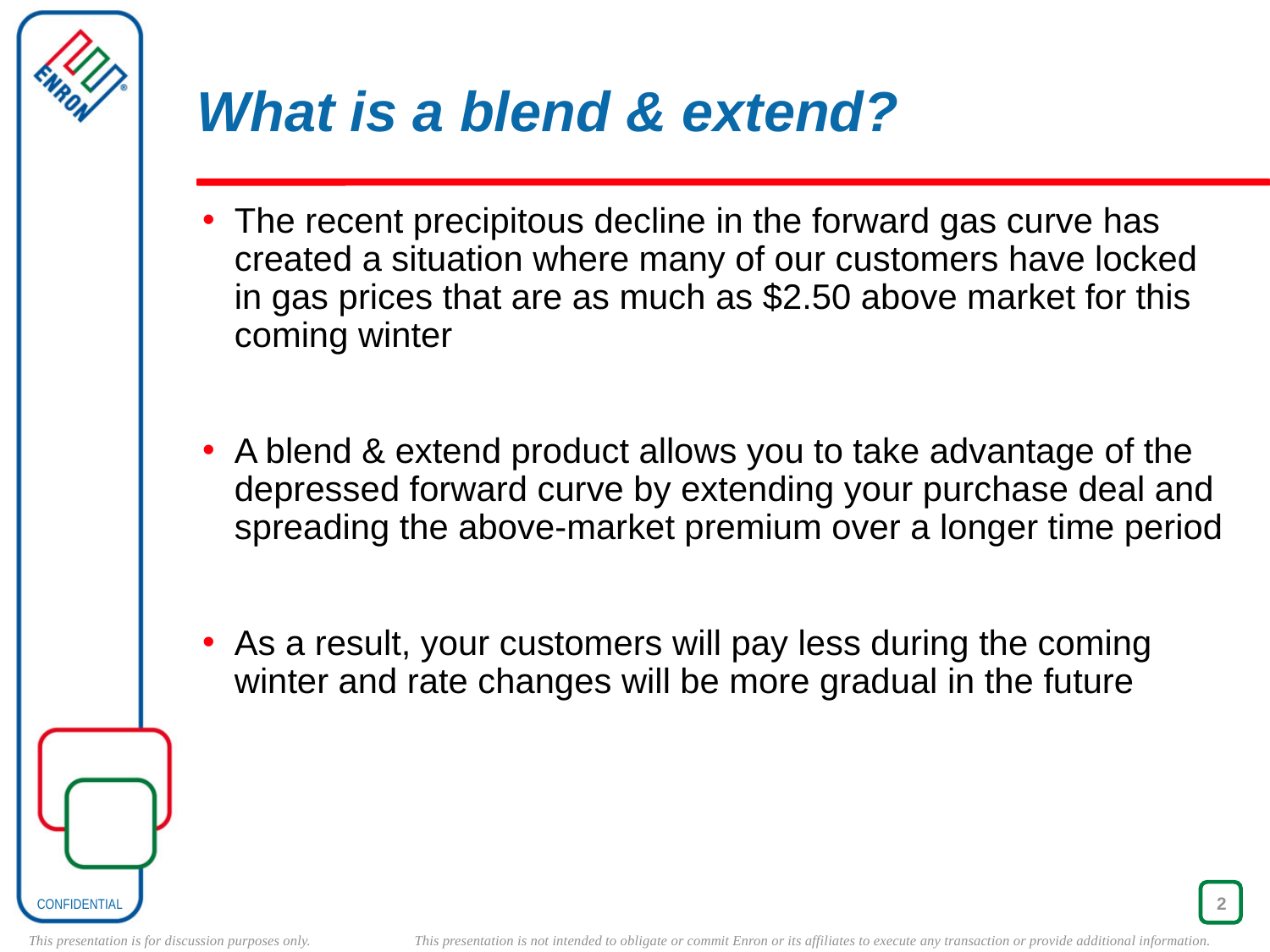

# What is a blend & extend?
The recent precipitous decline in the forward gas curve has created a situation where many of our customers have locked in gas prices that are as much as $2.50 above market for this coming winter

A blend & extend product allows you to take advantage of the depressed forward curve by extending your purchase deal and spreading the above-market premium over a longer time period

As a result, your customers will pay less during the coming winter and rate changes will be more gradual in the future
2